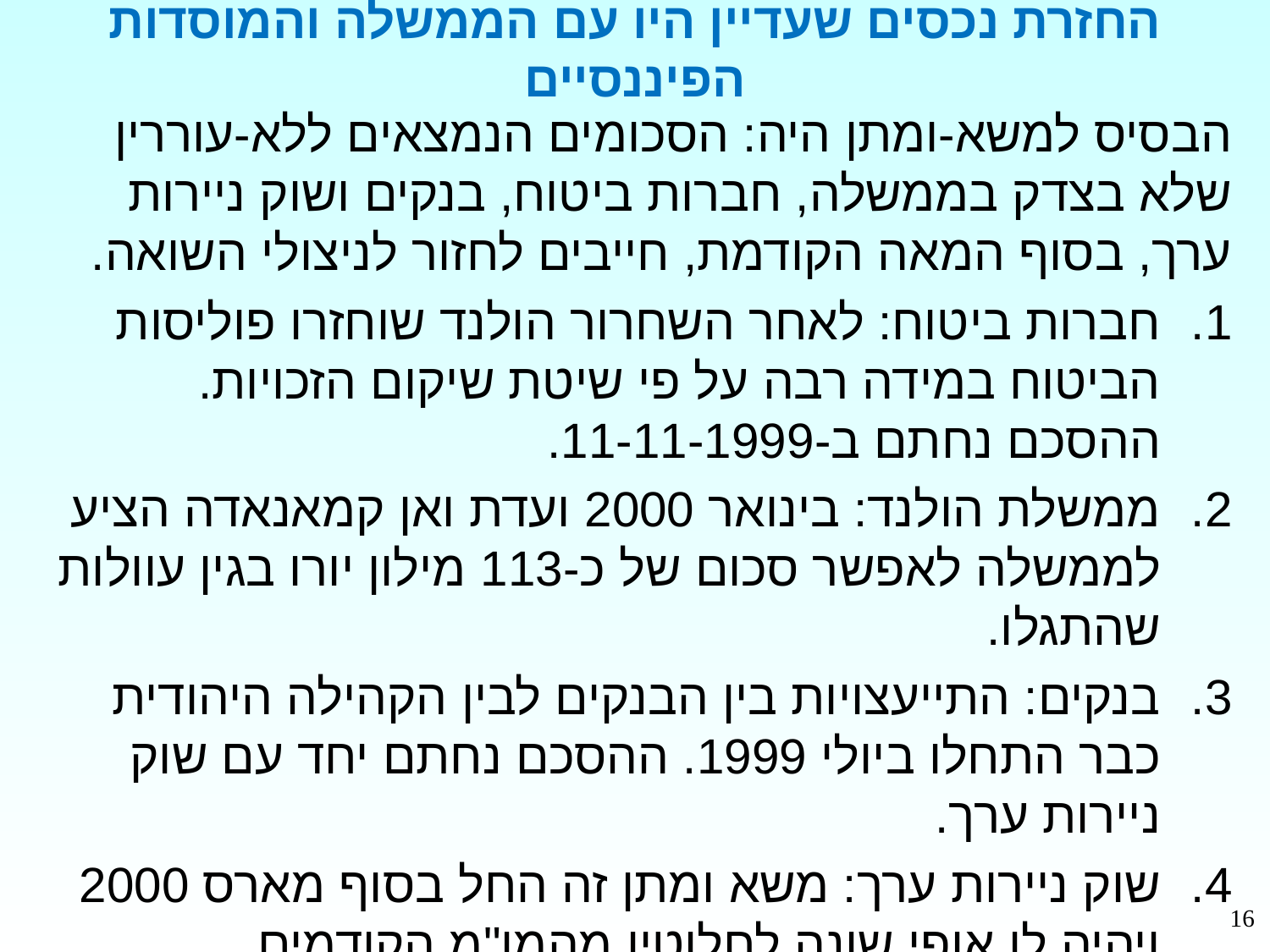

# החזרת נכסים שעדיין היו עם הממשלה והמוסדות הפיננסיים
הבסיס למשא-ומתן היה: הסכומים הנמצאים ללא-עוררין שלא בצדק בממשלה, חברות ביטוח, בנקים ושוק ניירות ערך, בסוף המאה הקודמת, חייבים לחזור לניצולי השואה.
חברות ביטוח: לאחר השחרור הולנד שוחזרו פוליסות הביטוח במידה רבה על פי שיטת שיקום הזכויות. ההסכם נחתם ב-11-11-1999.
ממשלת הולנד: בינואר 2000 ועדת ואן קמאנאדה הציע לממשלה לאפשר סכום של כ-113 מילון יורו בגין עוולות שהתגלו.
בנקים: התייעצויות בין הבנקים לבין הקהילה היהודית כבר התחלו ביולי 1999. ההסכם נחתם יחד עם שוק ניירות ערך.
שוק ניירות ערך: משא ומתן זה החל בסוף מארס 2000 ויהיה לו אופי שונה לחלוטין מהמו"מ הקודמים.
16